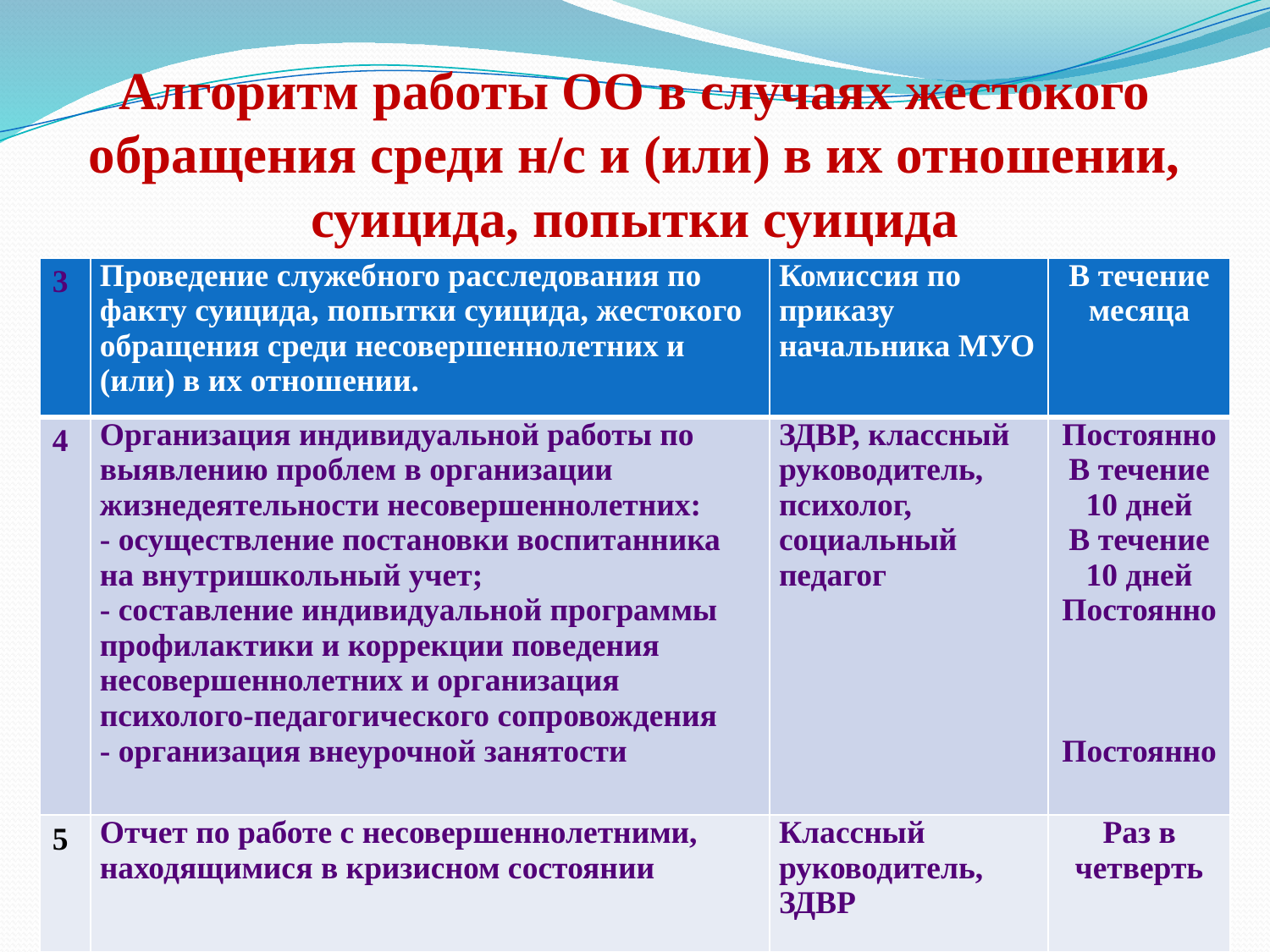

Алгоритм работы ОО в случаях жестокого обращения среди н/с и (или) в их отношении, суицида, попытки суицида
| 3 | Проведение служебного расследования по факту суицида, попытки суицида, жестокого обращения среди несовершеннолетних и (или) в их отношении. | Комиссия по приказу начальника МУО | В течение месяца |
| --- | --- | --- | --- |
| 4 | Организация индивидуальной работы по выявлению проблем в организации жизнедеятельности несовершеннолетних: - осуществление постановки воспитанника на внутришкольный учет; - составление индивидуальной программы профилактики и коррекции поведения несовершеннолетних и организация психолого-педагогического сопровождения - организация внеурочной занятости | ЗДВР, классный руководитель, психолог, социальный педагог | Постоянно В течение 10 дней В течение 10 дней Постоянно Постоянно |
| 5 | Отчет по работе с несовершеннолетними, находящимися в кризисном состоянии | Классный руководитель, ЗДВР | Раз в четверть |